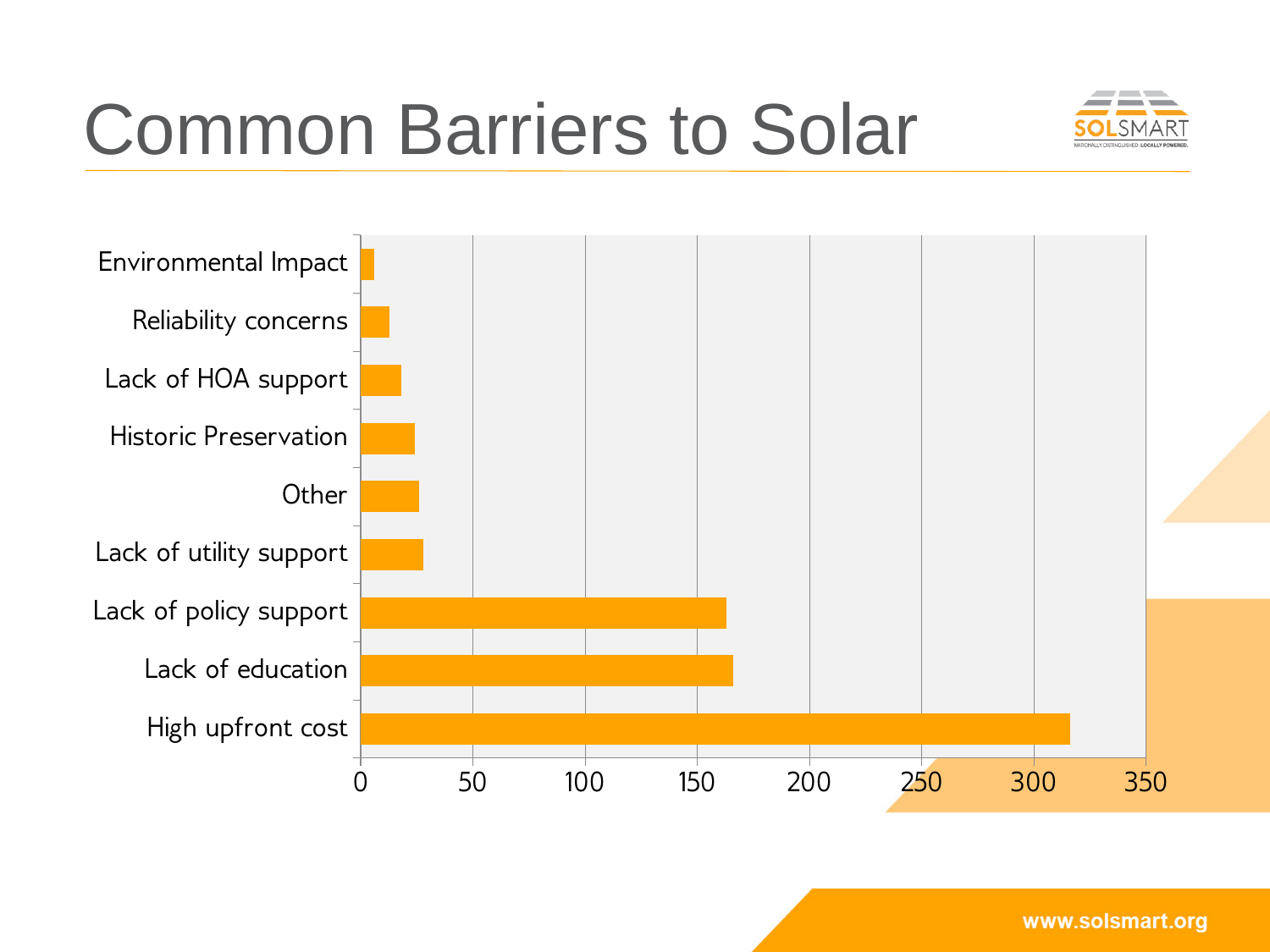

# Common Barriers to Solar

### Chart

| Category |  |
|---|---|
| High upfront cost | 316.0 |
| Lack of education | 166.0 |
| Lack of policy support | 163.0 |
| Lack of utility support | 28.0 |
| Other | 26.0 |
| Historic Preservation | 24.0 |
| Lack of HOA support | 18.0 |
| Reliability concerns | 13.0 |
| Environmental Impact | 6.0 |